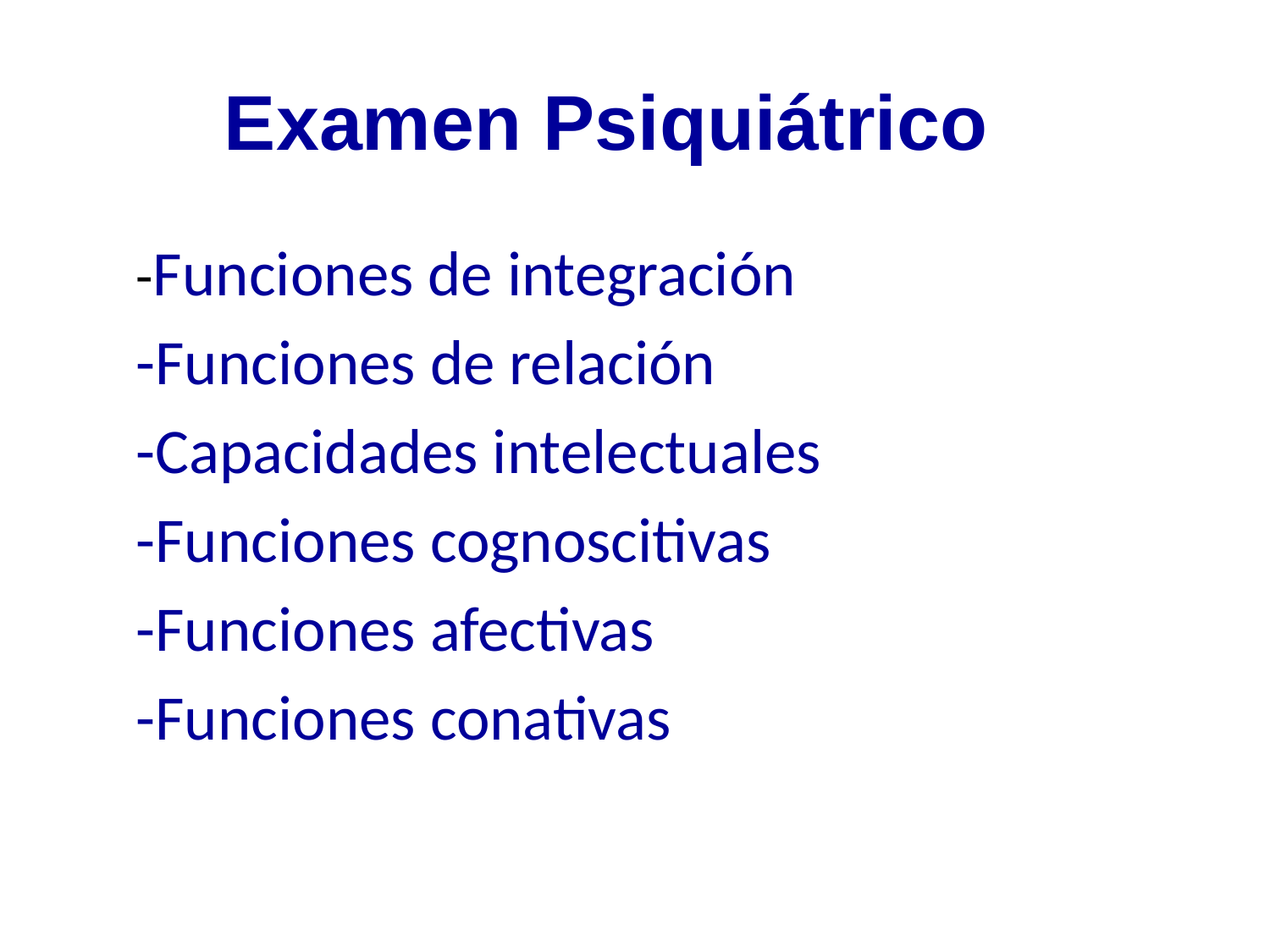

# Examen Psiquiátrico
-Funciones de integración
-Funciones de relación
-Capacidades intelectuales
-Funciones cognoscitivas
-Funciones afectivas
-Funciones conativas